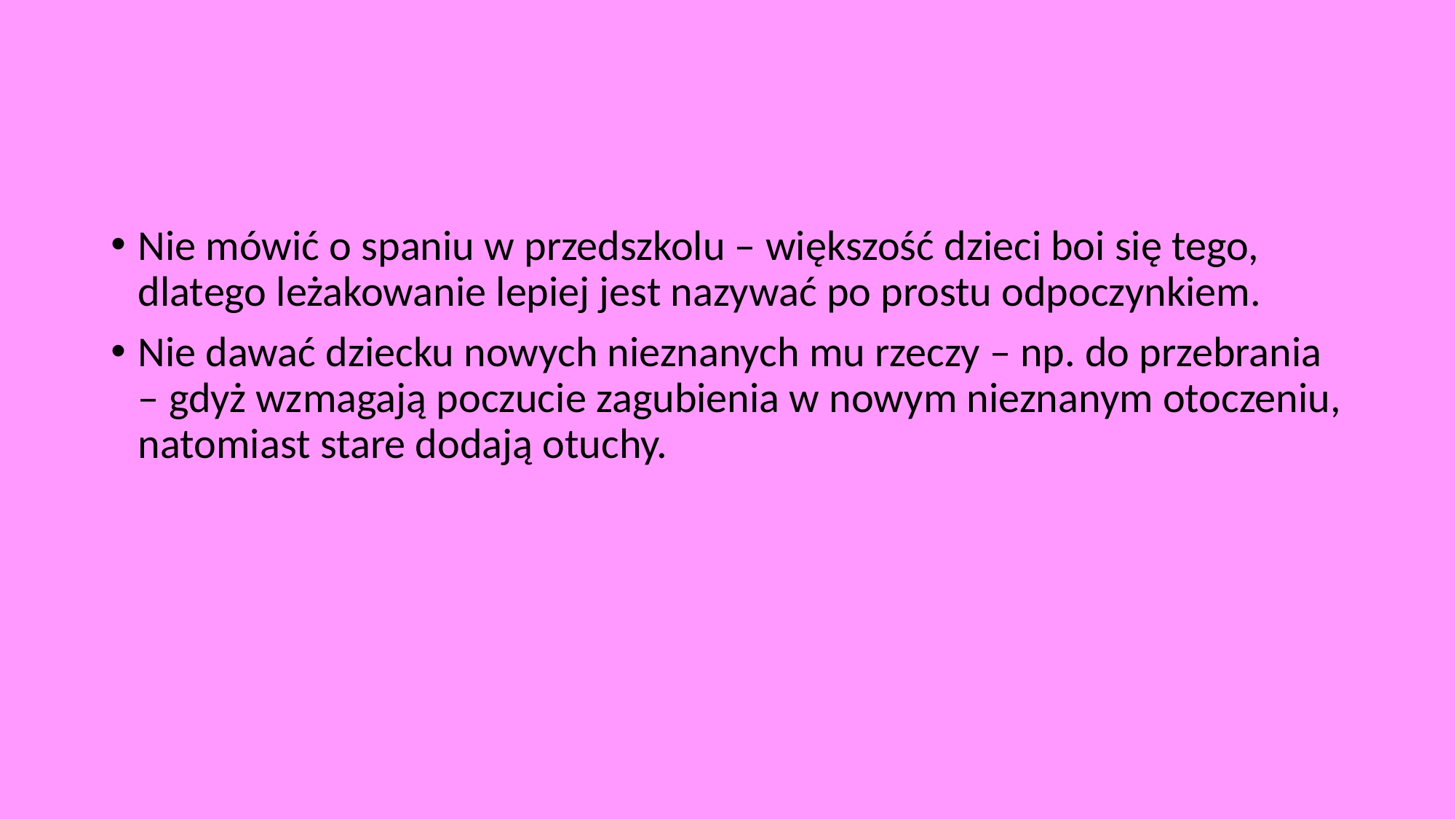

#
Nie mówić o spaniu w przedszkolu – większość dzieci boi się tego, dlatego leżakowanie lepiej jest nazywać po prostu odpoczynkiem.
Nie dawać dziecku nowych nieznanych mu rzeczy – np. do przebrania – gdyż wzmagają poczucie zagubienia w nowym nieznanym otoczeniu, natomiast stare dodają otuchy.